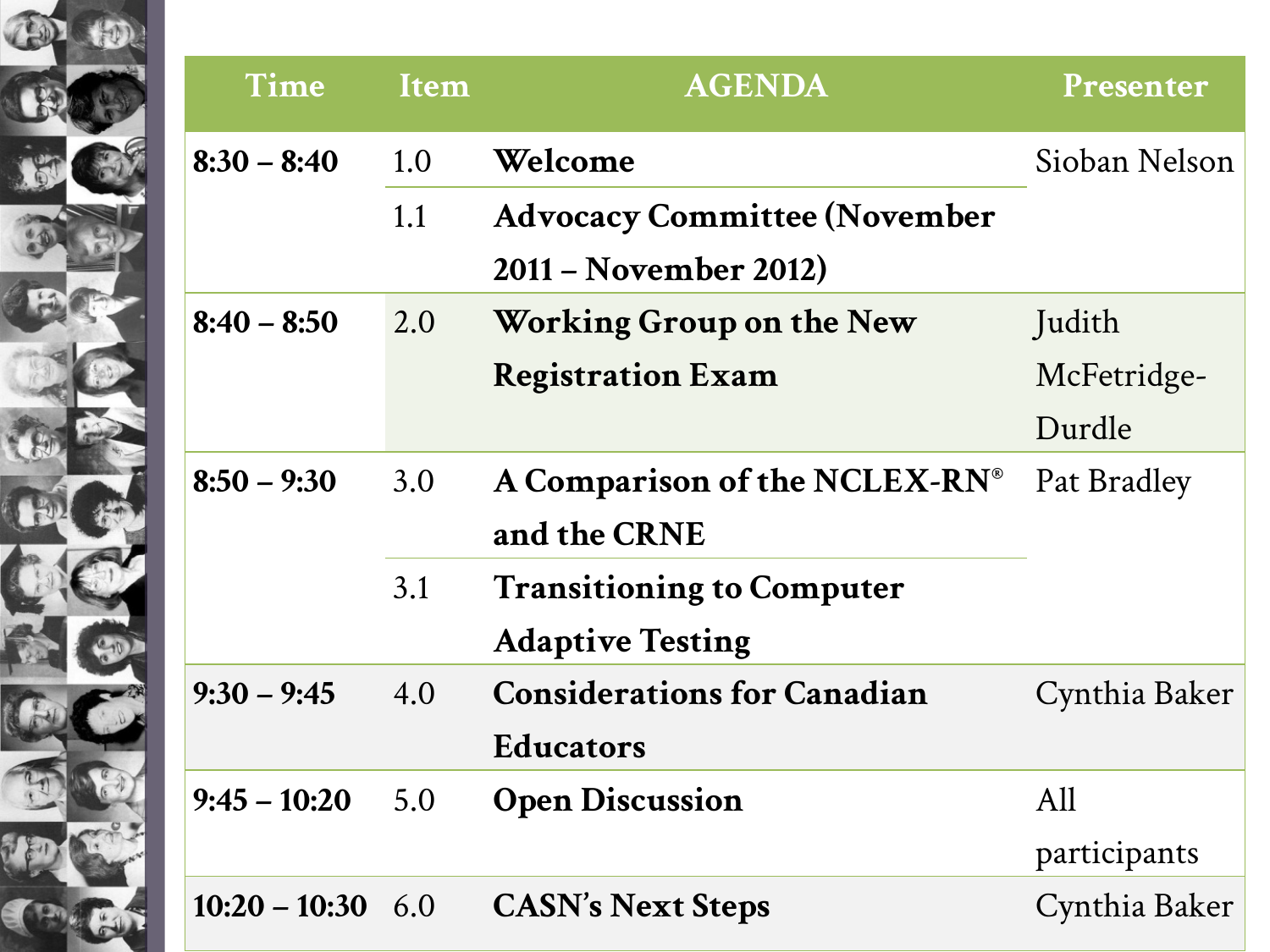

| Time | Item | AGENDA | Presenter |
| --- | --- | --- | --- |
| 8:30 – 8:40 | 1.0 | Welcome | Sioban Nelson |
|  | 1.1 | Advocacy Committee (November 2011 – November 2012) |  |
| 8:40 – 8:50 | 2.0 | Working Group on the New Registration Exam | Judith McFetridge-Durdle |
| 8:50 – 9:30 | 3.0 | A Comparison of the NCLEX-RN® and the CRNE | Pat Bradley |
|  | 3.1 | Transitioning to Computer Adaptive Testing |  |
| 9:30 – 9:45 | 4.0 | Considerations for Canadian Educators | Cynthia Baker |
| 9:45 – 10:20 | 5.0 | Open Discussion | All participants |
| 10:20 – 10:30 | 6.0 | CASN’s Next Steps | Cynthia Baker |